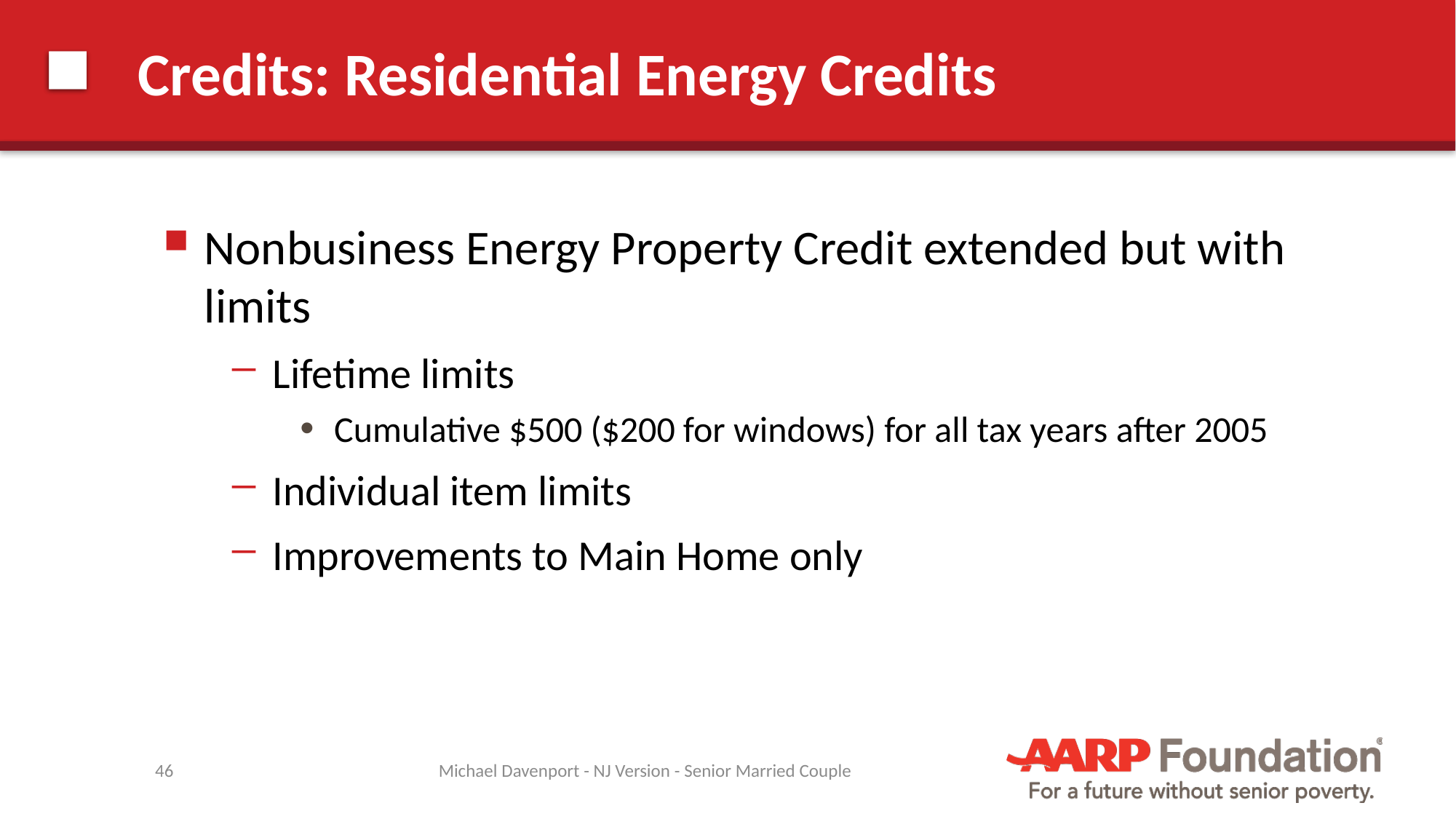

# Credits: Residential Energy Credits
Nonbusiness Energy Property Credit extended but with limits
Lifetime limits
Cumulative $500 ($200 for windows) for all tax years after 2005
Individual item limits
Improvements to Main Home only
46
Michael Davenport - NJ Version - Senior Married Couple